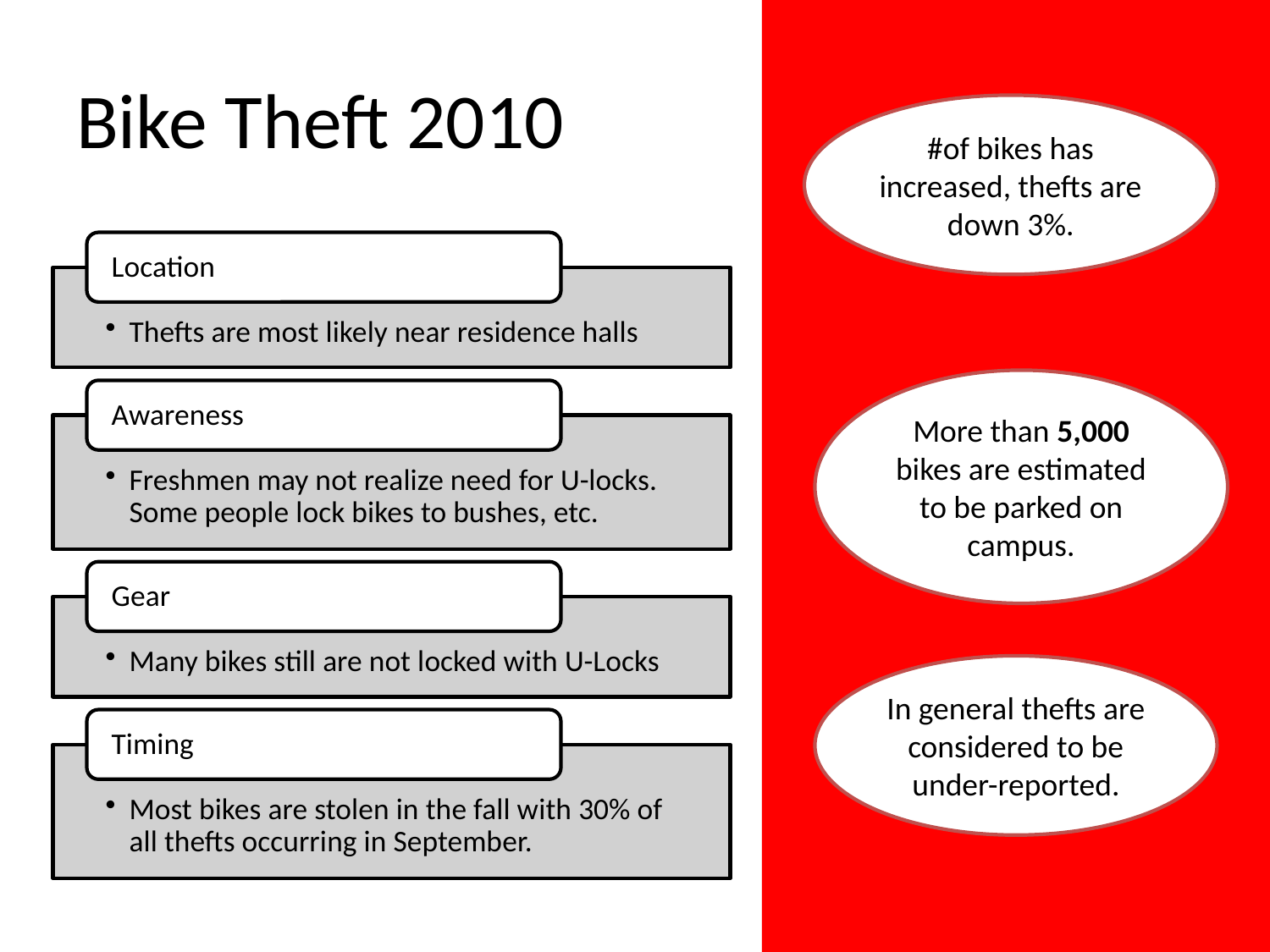

# Bike Theft 2010
#of bikes has increased, thefts are down 3%.
Thefts are most likely near residence halls
Location
Freshmen may not realize need for U-locks. Some people lock bikes to bushes, etc.
Awareness
Many bikes still are not locked with U-Locks
Gear
Most bikes are stolen in the fall with 30% of all thefts occurring in September.
Timing
More than 5,000 bikes are estimated to be parked on campus.
In general thefts are considered to be under-reported.
12